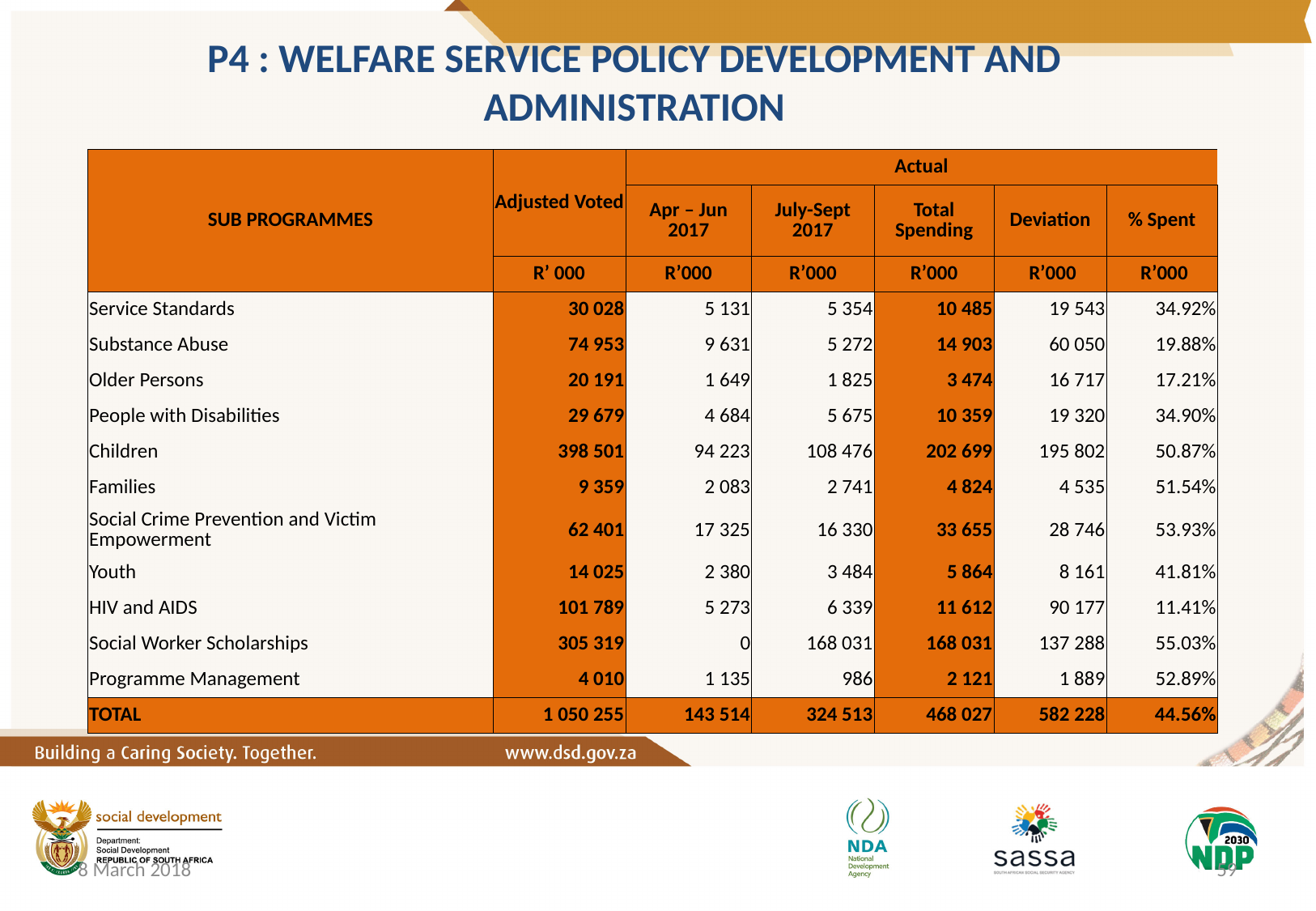

P4 : WELFARE SERVICE POLICY DEVELOPMENT AND ADMINISTRATION
| SUB PROGRAMMES | Adjusted Voted | Actual |  |  |  |  |
| --- | --- | --- | --- | --- | --- | --- |
|  |  | Apr – Jun 2017 | July-Sept 2017 | Total Spending | Deviation | % Spent |
|  | R’ 000 | R’000 | R’000 | R’000 | R’000 | R’000 |
| Service Standards | 30 028 | 5 131 | 5 354 | 10 485 | 19 543 | 34.92% |
| Substance Abuse | 74 953 | 9 631 | 5 272 | 14 903 | 60 050 | 19.88% |
| Older Persons | 20 191 | 1 649 | 1 825 | 3 474 | 16 717 | 17.21% |
| People with Disabilities | 29 679 | 4 684 | 5 675 | 10 359 | 19 320 | 34.90% |
| Children | 398 501 | 94 223 | 108 476 | 202 699 | 195 802 | 50.87% |
| Families | 9 359 | 2 083 | 2 741 | 4 824 | 4 535 | 51.54% |
| Social Crime Prevention and Victim Empowerment | 62 401 | 17 325 | 16 330 | 33 655 | 28 746 | 53.93% |
| Youth | 14 025 | 2 380 | 3 484 | 5 864 | 8 161 | 41.81% |
| HIV and AIDS | 101 789 | 5 273 | 6 339 | 11 612 | 90 177 | 11.41% |
| Social Worker Scholarships | 305 319 | 0 | 168 031 | 168 031 | 137 288 | 55.03% |
| Programme Management | 4 010 | 1 135 | 986 | 2 121 | 1 889 | 52.89% |
| TOTAL | 1 050 255 | 143 514 | 324 513 | 468 027 | 582 228 | 44.56% |
8 March 2018
59